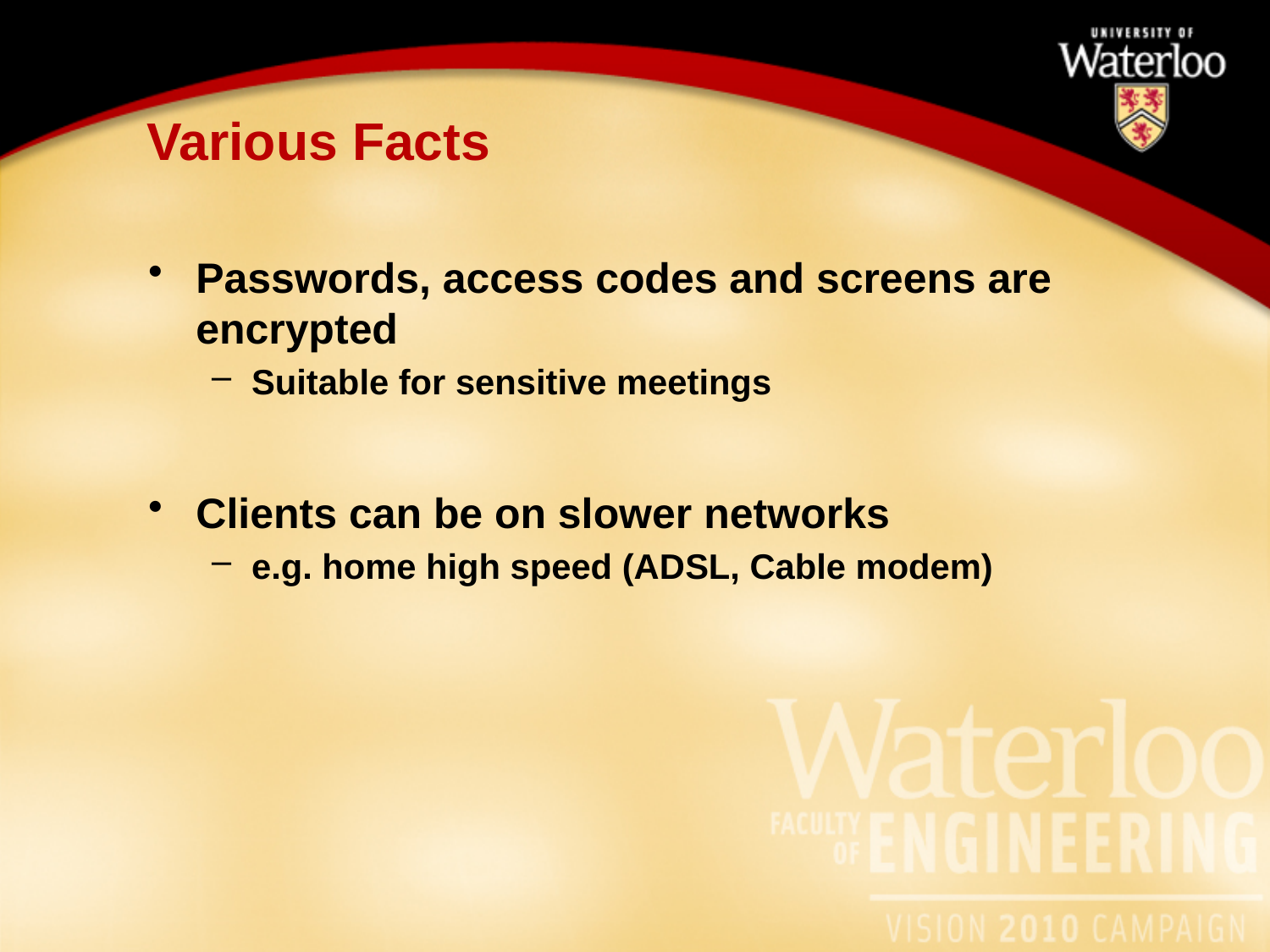

# Various Facts
Passwords, access codes and screens are encrypted
Suitable for sensitive meetings

Clients can be on slower networks
e.g. home high speed (ADSL, Cable modem)